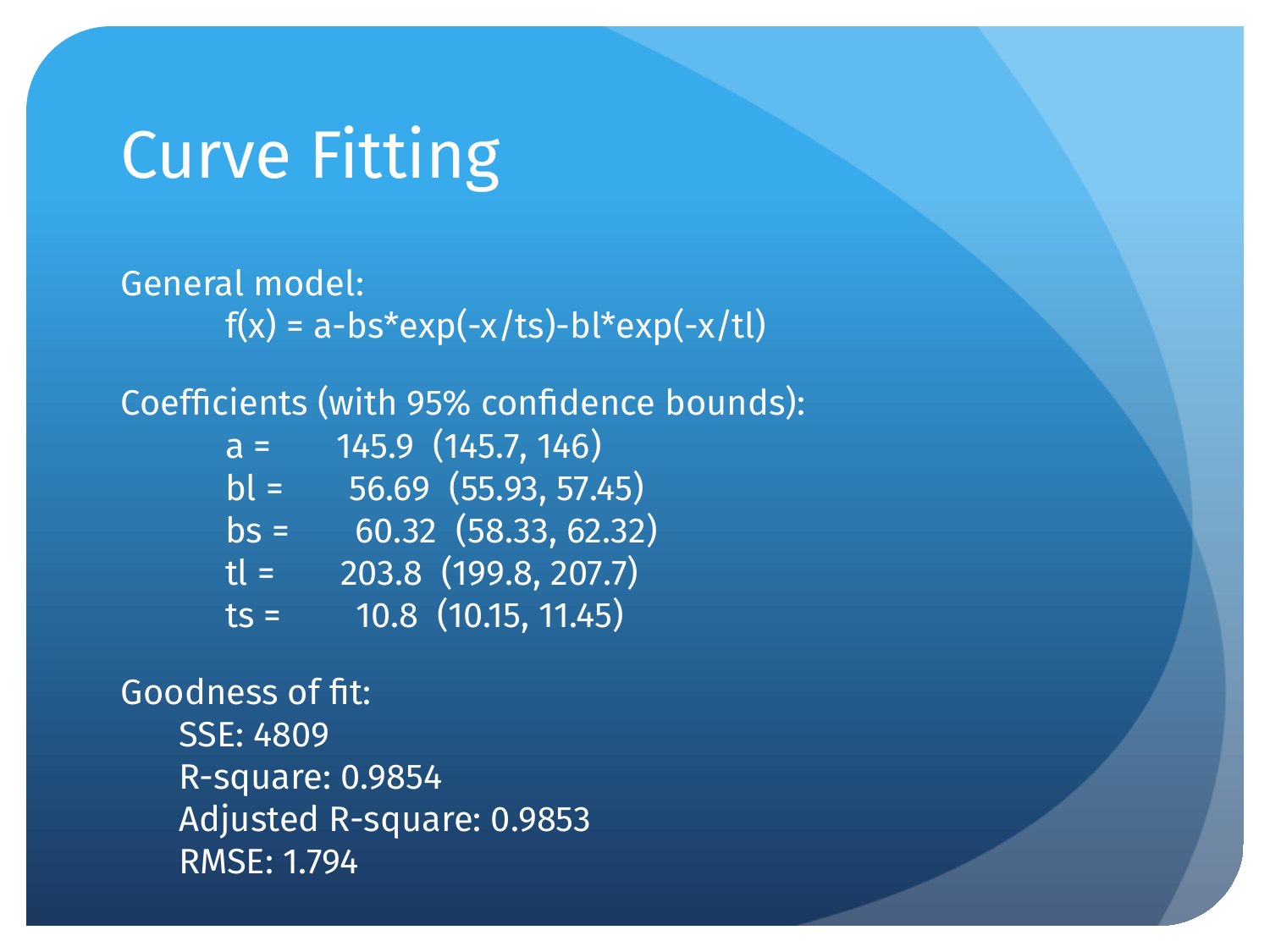

# Curve Fitting
General model:
       f(x) = a-bs*exp(-x/ts)-bl*exp(-x/tl)
Coefficients (with 95% confidence bounds):
       a =       145.9  (145.7, 146)
       bl =       56.69  (55.93, 57.45)
       bs =       60.32  (58.33, 62.32)
       tl =       203.8  (199.8, 207.7)
       ts =        10.8  (10.15, 11.45)
Goodness of fit:
  SSE: 4809
  R-square: 0.9854
  Adjusted R-square: 0.9853
  RMSE: 1.794